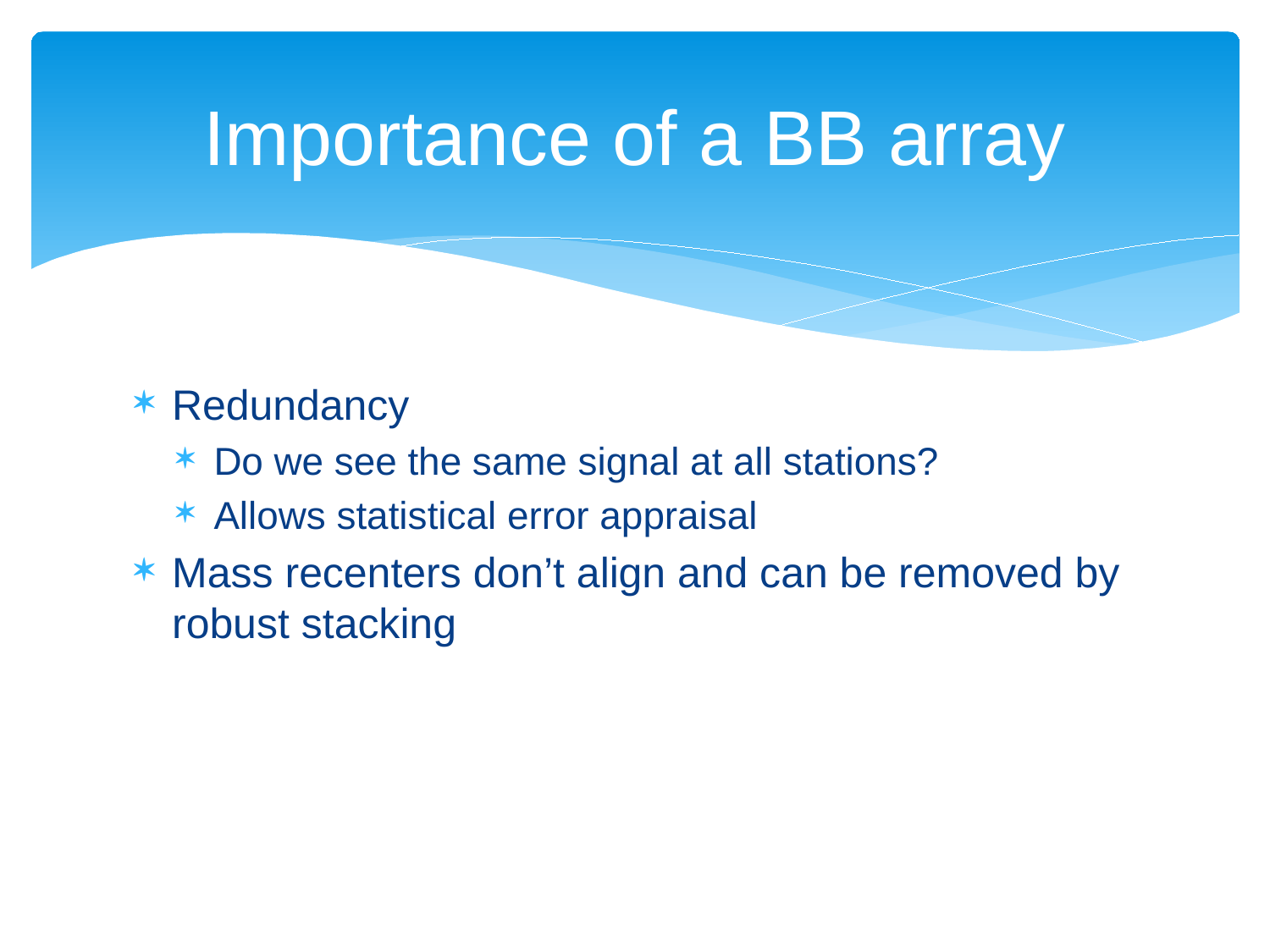

# Importance of a BB array
Redundancy
Do we see the same signal at all stations?
Allows statistical error appraisal
Mass recenters don’t align and can be removed by robust stacking